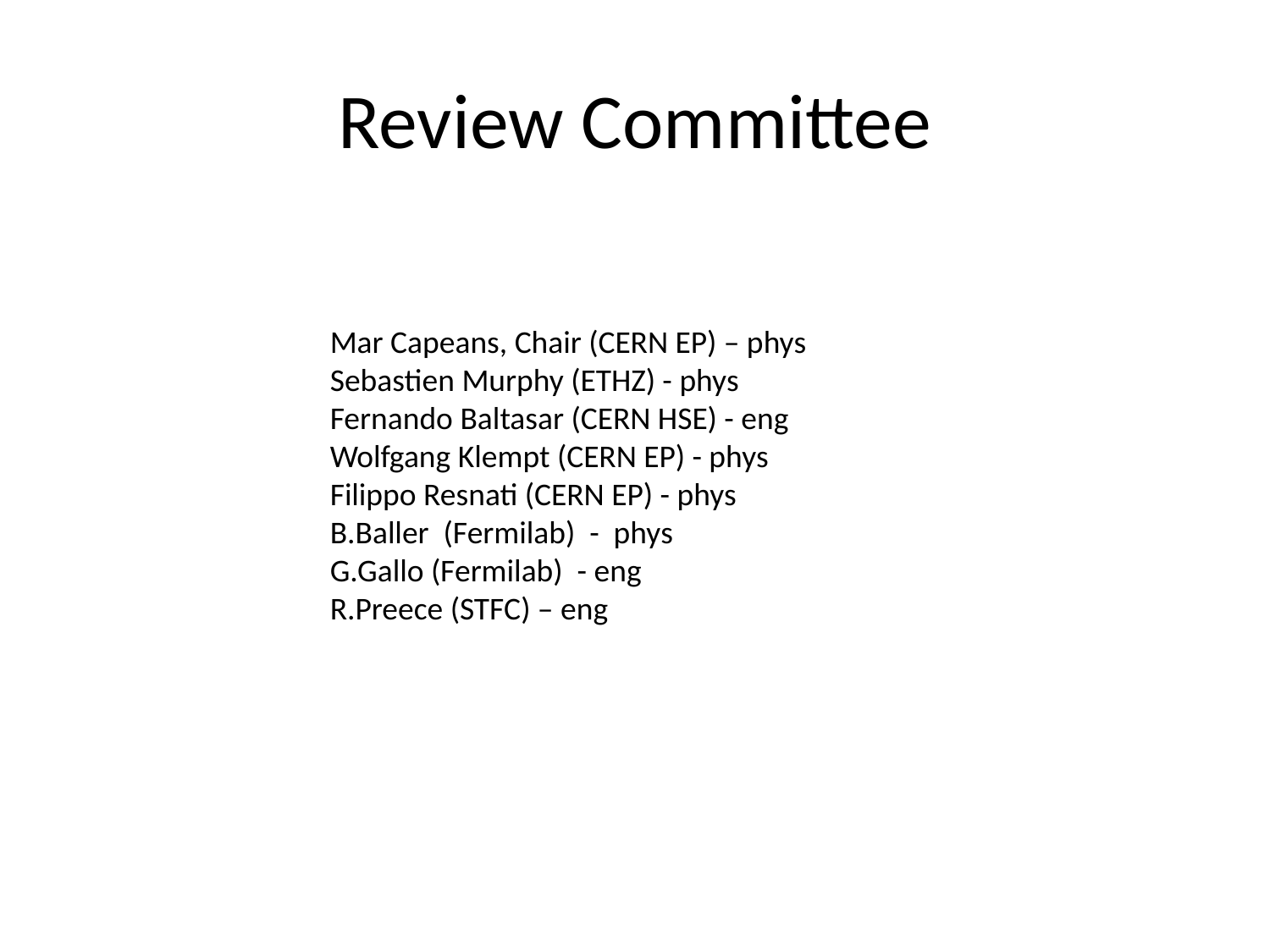

# Review Committee
Mar Capeans, Chair (CERN EP) – phys
Sebastien Murphy (ETHZ) - phys
Fernando Baltasar (CERN HSE) - eng
Wolfgang Klempt (CERN EP) - phys
Filippo Resnati (CERN EP) - phys
B.Baller  (Fermilab)  -  phys
G.Gallo (Fermilab)  - eng
R.Preece (STFC) – eng